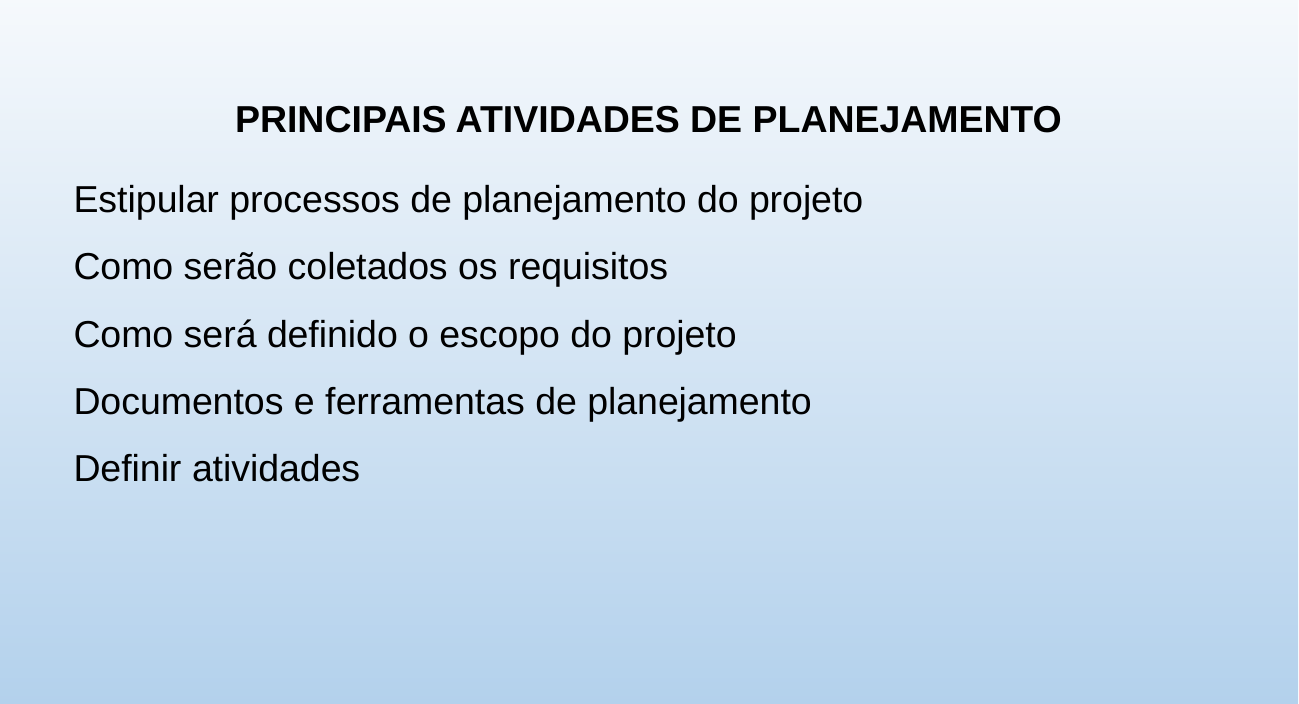

PRINCIPAIS ATIVIDADES DE PLANEJAMENTO
Estipular processos de planejamento do projeto
Como serão coletados os requisitos
Como será definido o escopo do projeto
Documentos e ferramentas de planejamento
Definir atividades